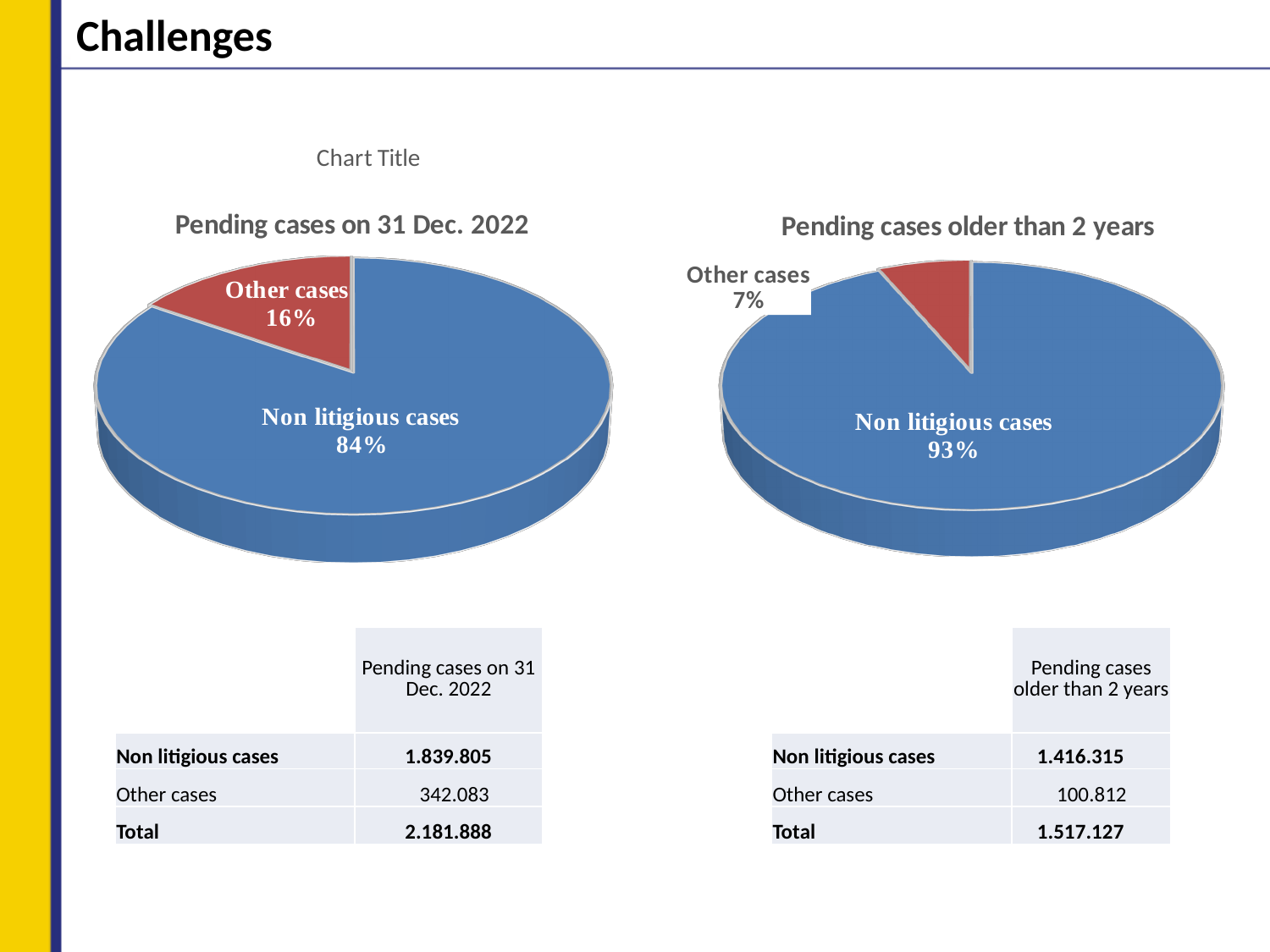

# Challenges

[unsupported chart]

[unsupported chart]

[unsupported chart]

|  | Pending cases older than 2 years |
| --- | --- |
| Non litigious cases | 1.416.315 |
| Other cases | 100.812 |
| Total | 1.517.127 |
|  | Pending cases on 31 Dec. 2022 |
| --- | --- |
| Non litigious cases | 1.839.805 |
| Other cases | 342.083 |
| Total | 2.181.888 |